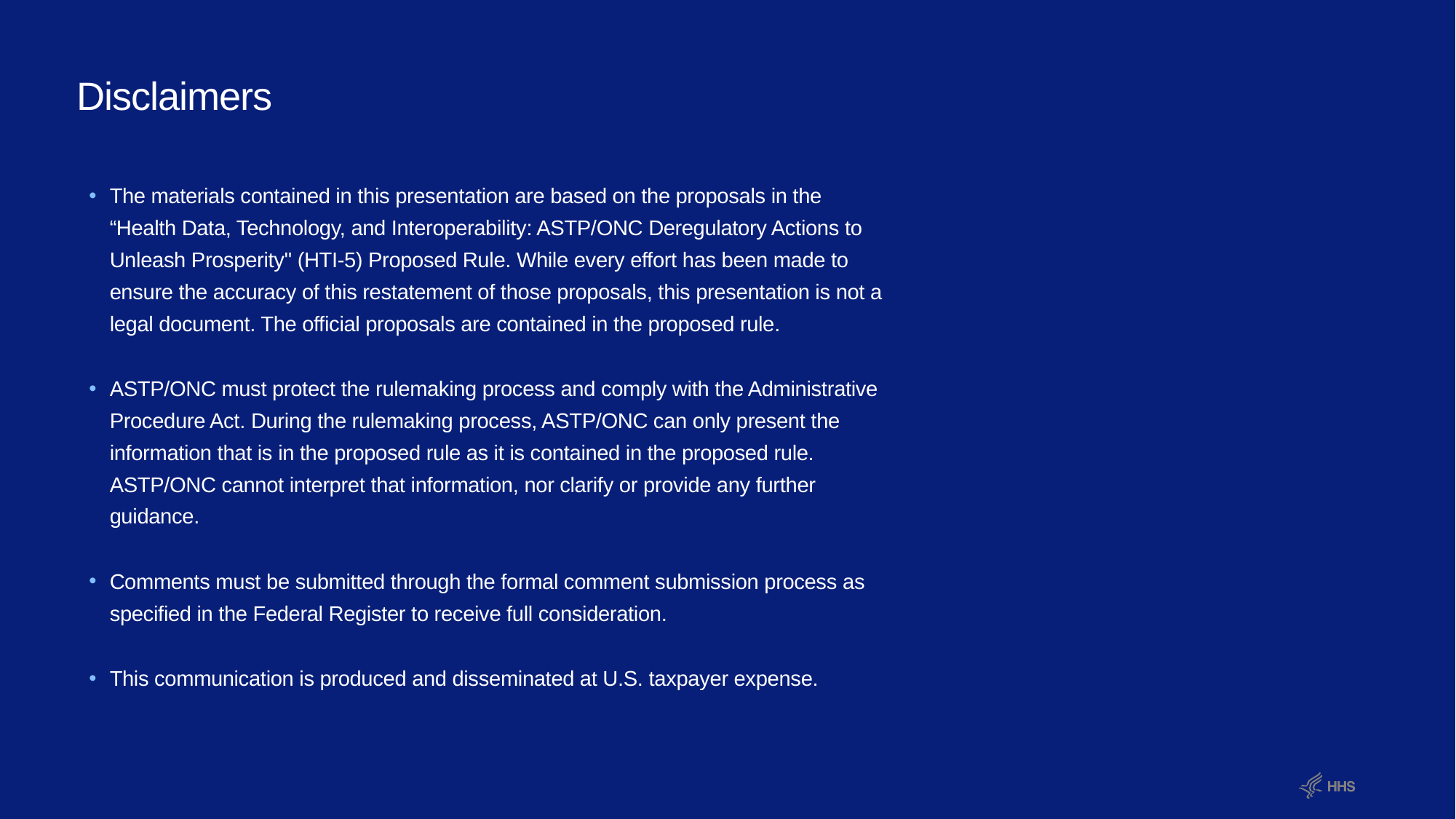

# Disclaimers
The materials contained in this presentation are based on the proposals in the “Health Data, Technology, and Interoperability: ASTP/ONC Deregulatory Actions to Unleash Prosperity" (HTI-5) Proposed Rule. While every effort has been made to ensure the accuracy of this restatement of those proposals, this presentation is not a legal document. The official proposals are contained in the proposed rule.
ASTP/ONC must protect the rulemaking process and comply with the Administrative Procedure Act. During the rulemaking process, ASTP/ONC can only present the information that is in the proposed rule as it is contained in the proposed rule. ASTP/ONC cannot interpret that information, nor clarify or provide any further guidance.
Comments must be submitted through the formal comment submission process as specified in the Federal Register to receive full consideration.
This communication is produced and disseminated at U.S. taxpayer expense.